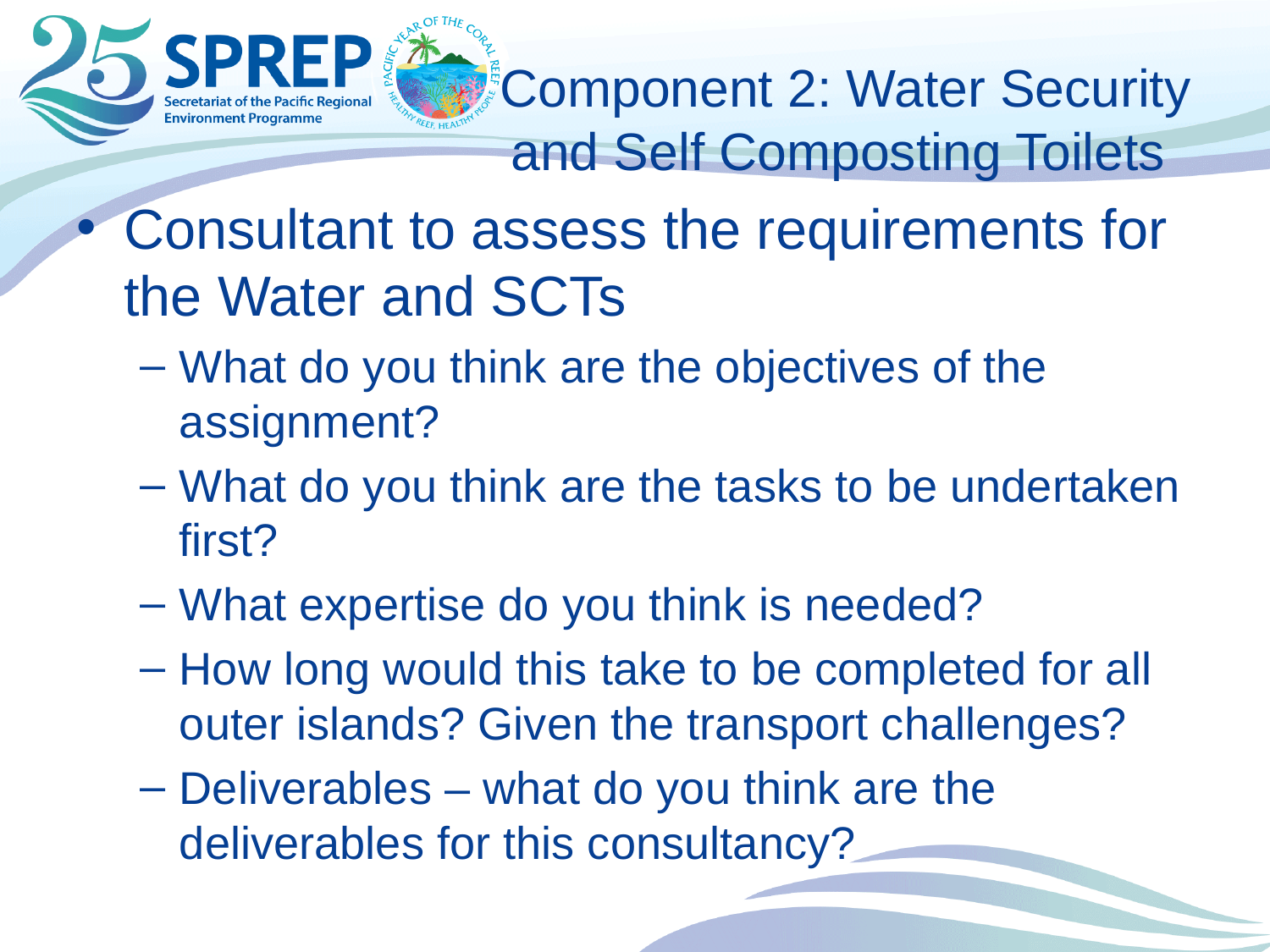

# Component 2: Water Security and Self Composting Toilets
Consultant to assess the requirements for the Water and SCTs
What do you think are the objectives of the assignment?
What do you think are the tasks to be undertaken first?
What expertise do you think is needed?
How long would this take to be completed for all outer islands? Given the transport challenges?
Deliverables – what do you think are the deliverables for this consultancy?